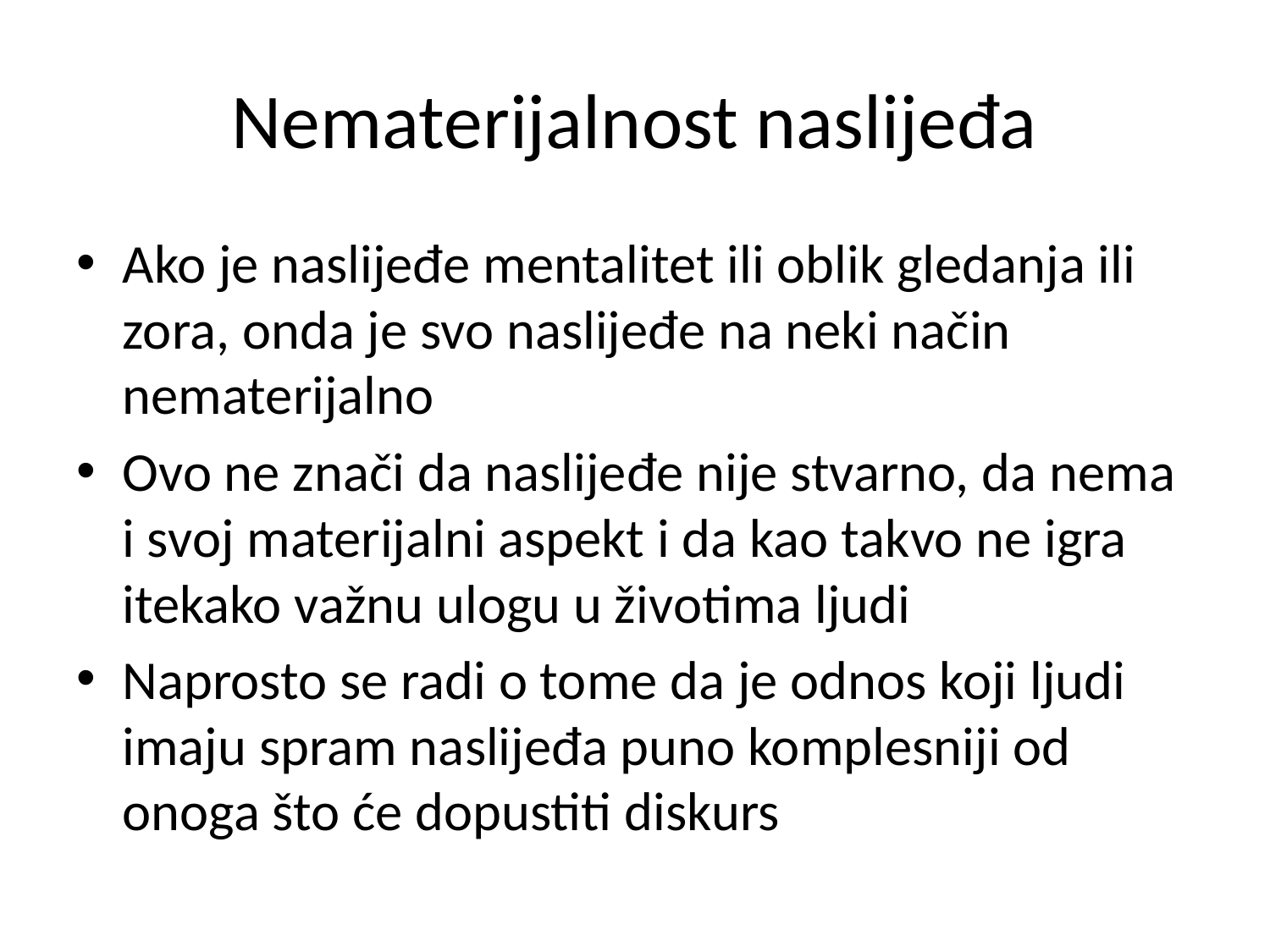

# Nematerijalnost naslijeđa
Ako je naslijeđe mentalitet ili oblik gledanja ili zora, onda je svo naslijeđe na neki način nematerijalno
Ovo ne znači da naslijeđe nije stvarno, da nema i svoj materijalni aspekt i da kao takvo ne igra itekako važnu ulogu u životima ljudi
Naprosto se radi o tome da je odnos koji ljudi imaju spram naslijeđa puno komplesniji od onoga što će dopustiti diskurs